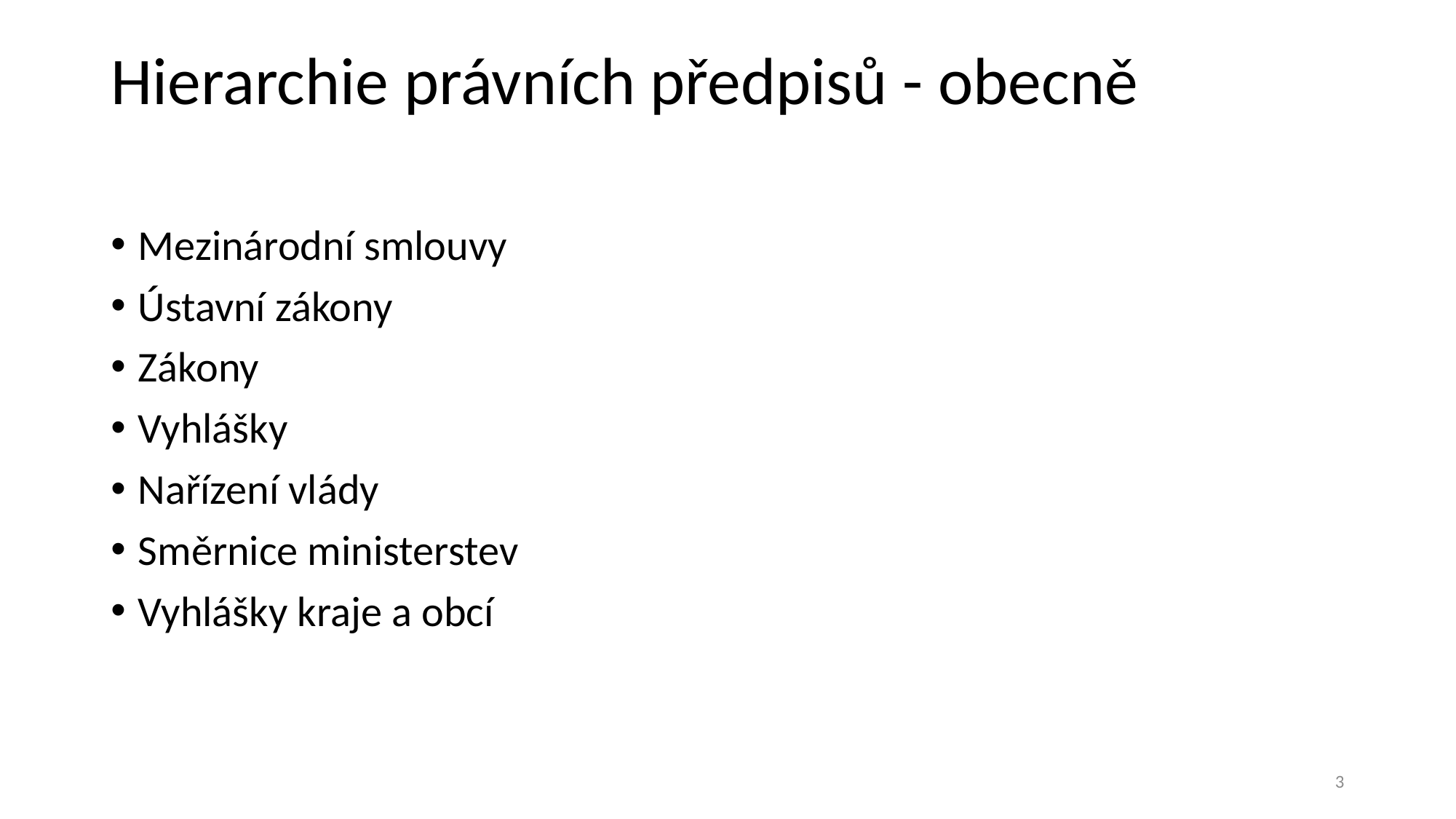

3
# Hierarchie právních předpisů - obecně
Mezinárodní smlouvy
Ústavní zákony
Zákony
Vyhlášky
Nařízení vlády
Směrnice ministerstev
Vyhlášky kraje a obcí